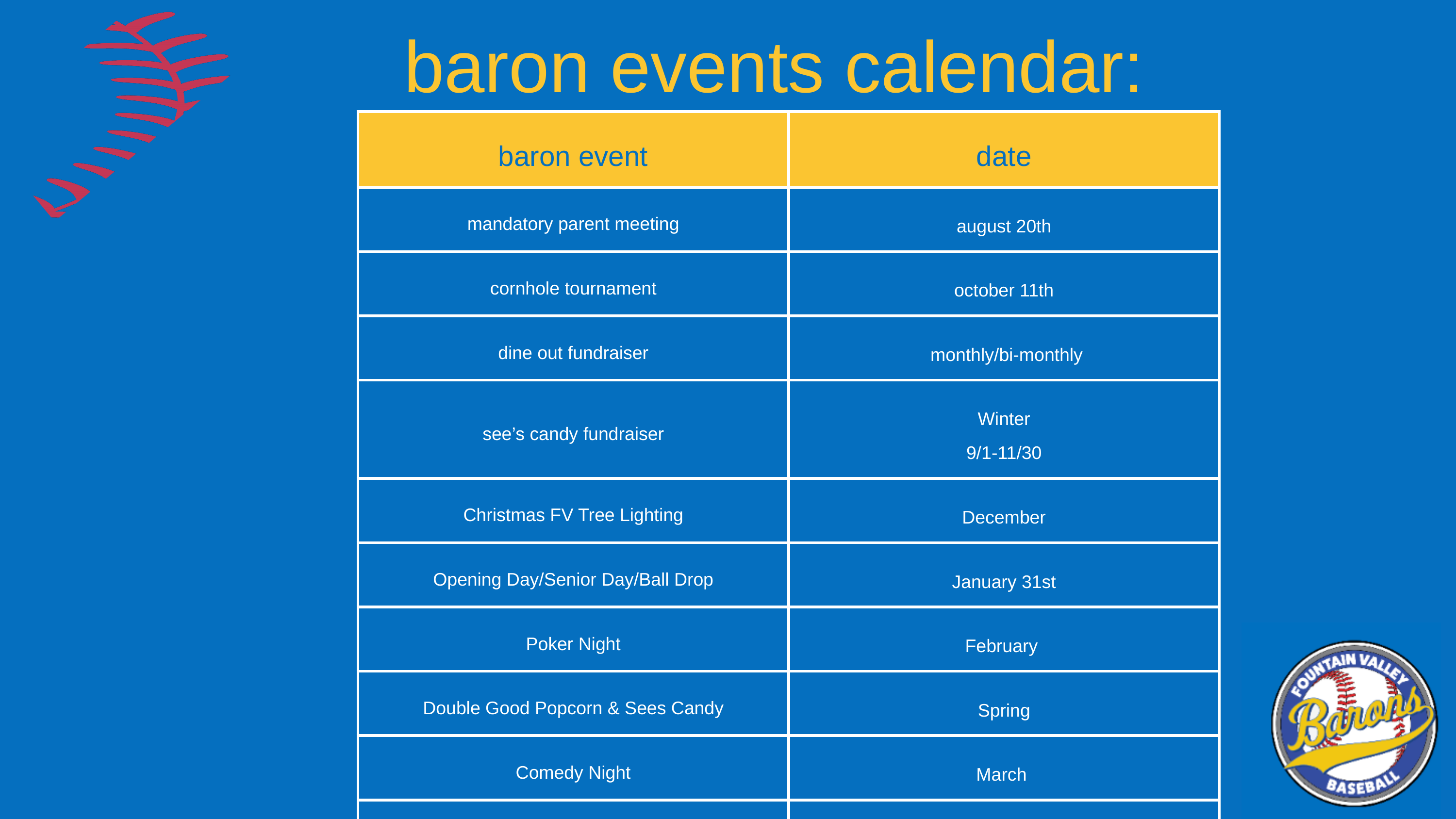

baron events calendar:
| baron event | date |
| --- | --- |
| mandatory parent meeting | august 20th |
| cornhole tournament | october 11th |
| dine out fundraiser | monthly/bi-monthly |
| see’s candy fundraiser | Winter 9/1-11/30 |
| Christmas FV Tree Lighting | December |
| Opening Day/Senior Day/Ball Drop | January 31st |
| Poker Night | February |
| Double Good Popcorn & Sees Candy | Spring |
| Comedy Night | March |
| Banquet | May |